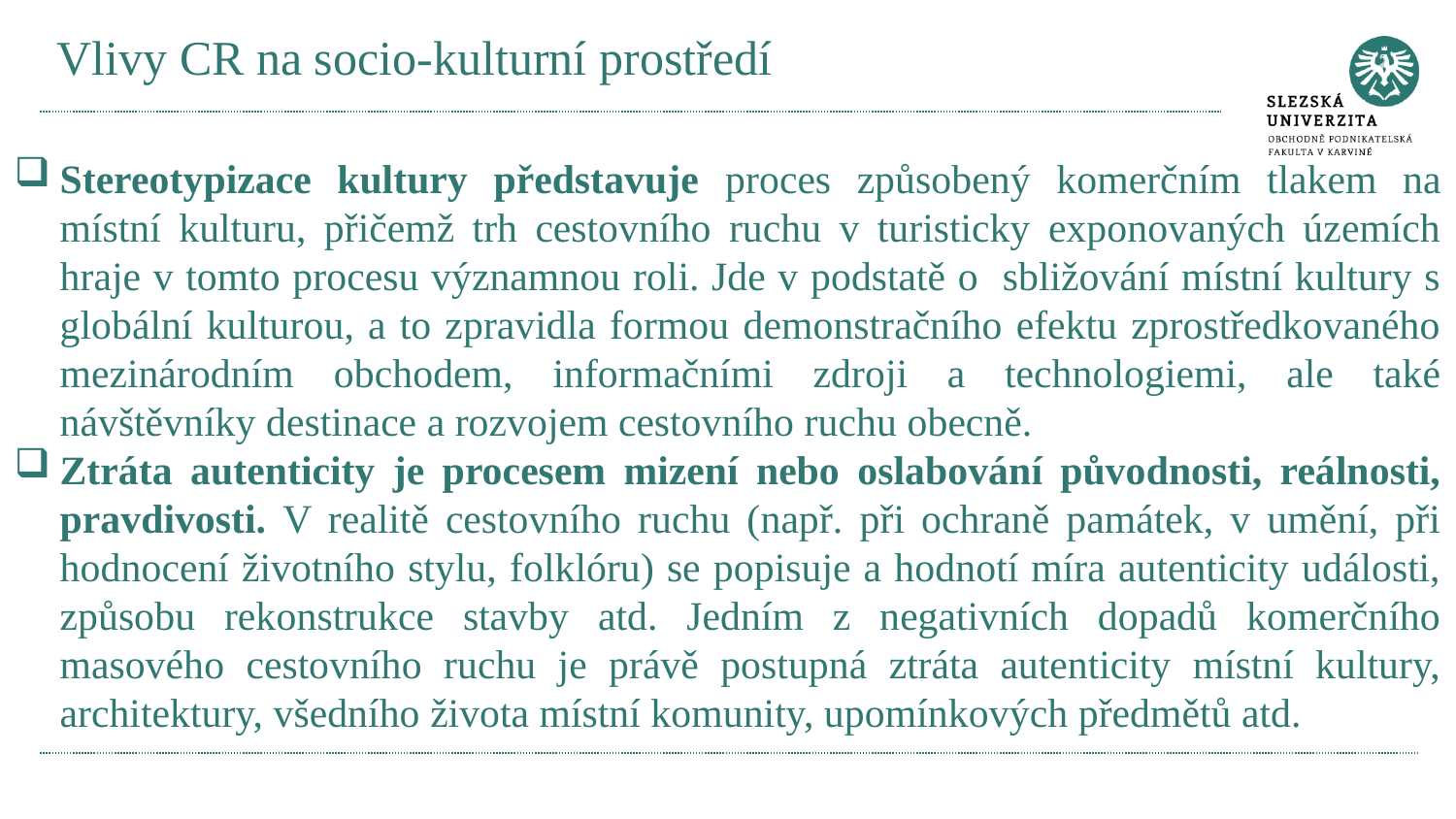

# Vlivy CR na socio-kulturní prostředí
Stereotypizace kultury představuje proces způsobený komerčním tlakem na místní kulturu, přičemž trh cestovního ruchu v turisticky exponovaných územích hraje v tomto procesu významnou roli. Jde v podstatě o  sbližování místní kultury s globální kulturou, a to zpravidla formou demonstračního efektu zprostředkovaného mezinárodním obchodem, informačními zdroji a technologiemi, ale také návštěvníky destinace a rozvojem cestovního ruchu obecně.
Ztráta autenticity je procesem mizení nebo oslabování původnosti, reálnosti, pravdivosti. V realitě cestovního ruchu (např. při ochraně památek, v umění, při hodnocení životního stylu, folklóru) se popisuje a hodnotí míra autenticity události, způsobu rekonstrukce stavby atd. Jedním z negativních dopadů komerčního masového cestovního ruchu je právě postupná ztráta autenticity místní kultury, architektury, všedního života místní komunity, upomínkových předmětů atd.